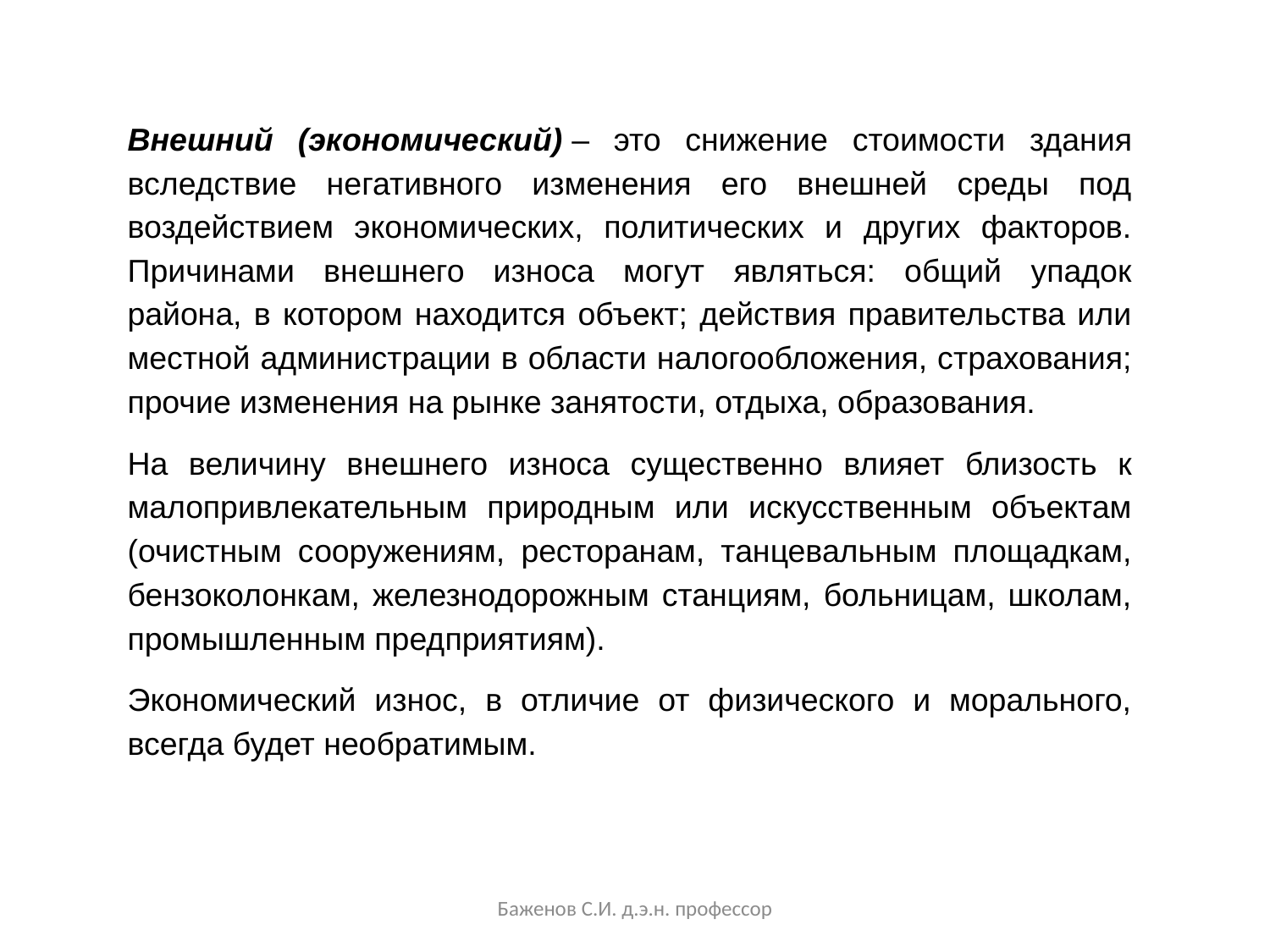

Внешний (экономический) – это снижение стоимости здания вследствие негативного изменения его внешней среды под воздействием экономических, политических и других факторов. Причинами внешнего износа могут являться: общий упадок района, в котором находится объект; действия правительства или местной администрации в области налогообложения, страхования; прочие изменения на рынке занятости, отдыха, образования.
На величину внешнего износа существенно влияет близость к малопривлекательным природным или искусственным объектам (очистным сооружениям, ресторанам, танцевальным площадкам, бензоколонкам, железнодорожным станциям, больницам, школам, промышленным предприятиям).
Экономический износ, в отличие от физического и морального, всегда будет необратимым.

Баженов С.И. д.э.н. профессор